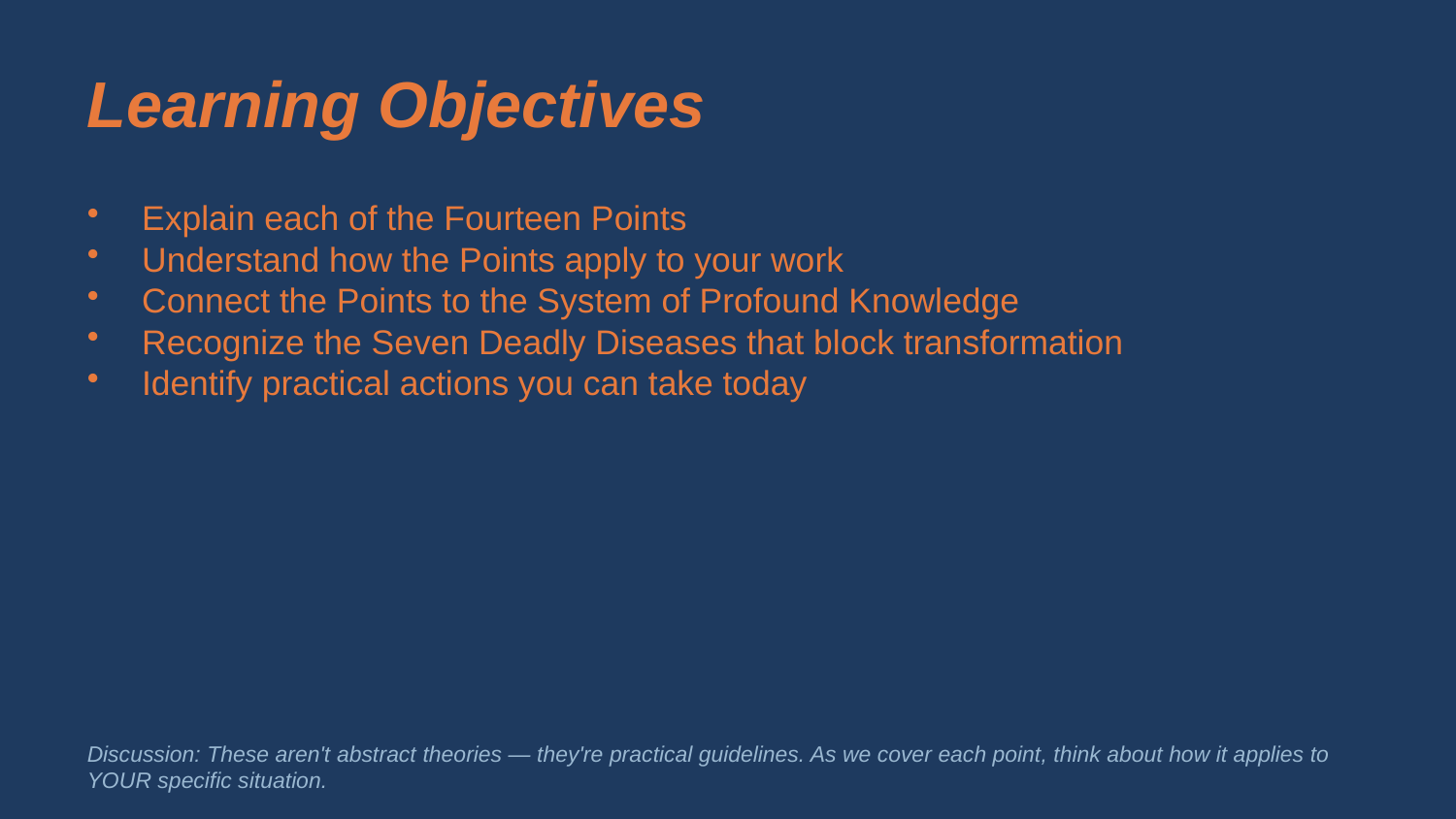

Learning Objectives
Explain each of the Fourteen Points
Understand how the Points apply to your work
Connect the Points to the System of Profound Knowledge
Recognize the Seven Deadly Diseases that block transformation
Identify practical actions you can take today
Discussion: These aren't abstract theories — they're practical guidelines. As we cover each point, think about how it applies to YOUR specific situation.